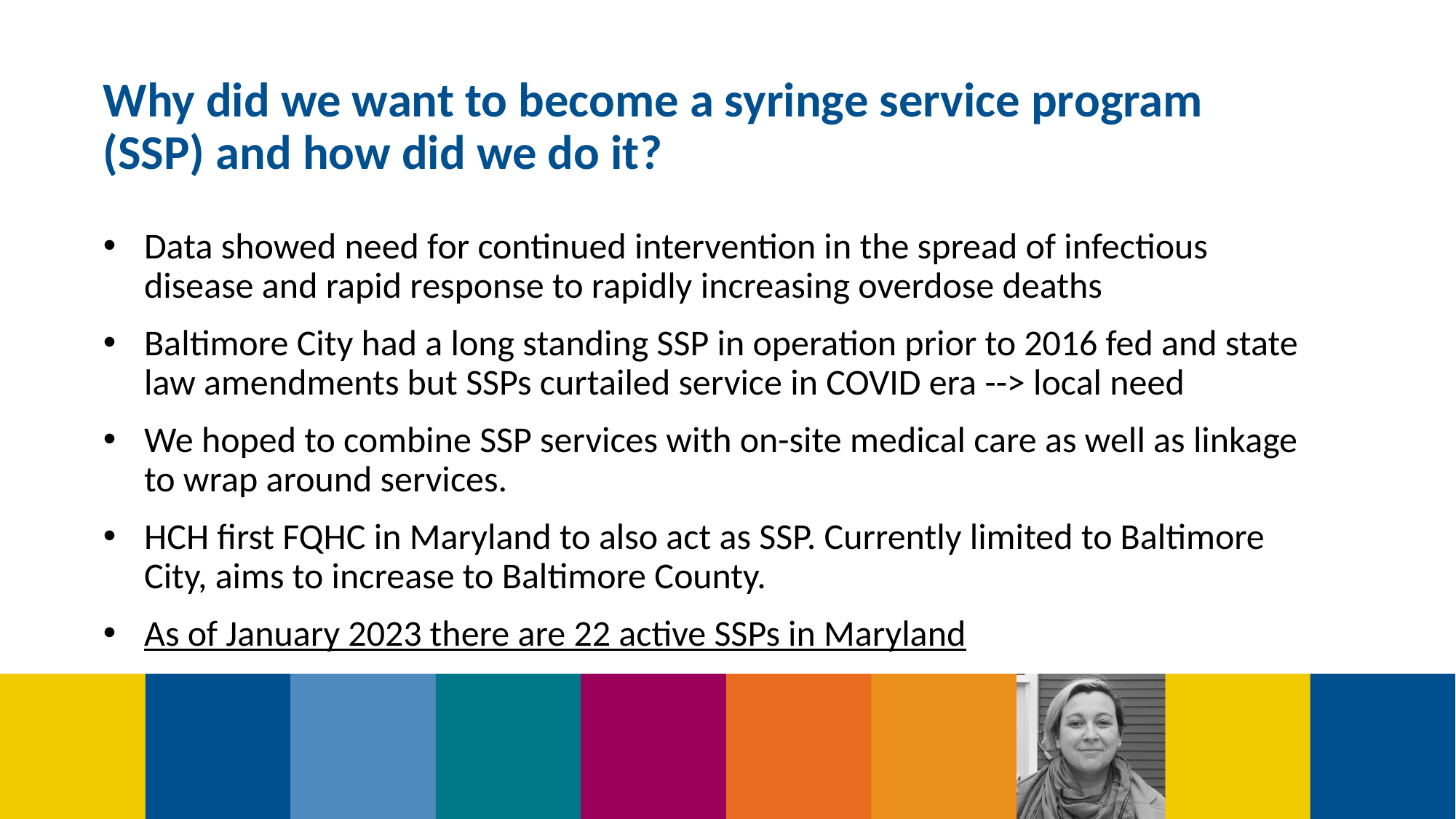

Why did we want to become a syringe service program (SSP) and how did we do it?
Data showed need for continued intervention in the spread of infectious disease and rapid response to rapidly increasing overdose deaths
Baltimore City had a long standing SSP in operation prior to 2016 fed and state law amendments but SSPs curtailed service in COVID era --> local need
We hoped to combine SSP services with on-site medical care as well as linkage to wrap around services.
HCH first FQHC in Maryland to also act as SSP. Currently limited to Baltimore City, aims to increase to Baltimore County.
As of January 2023 there are 22 active SSPs in Maryland